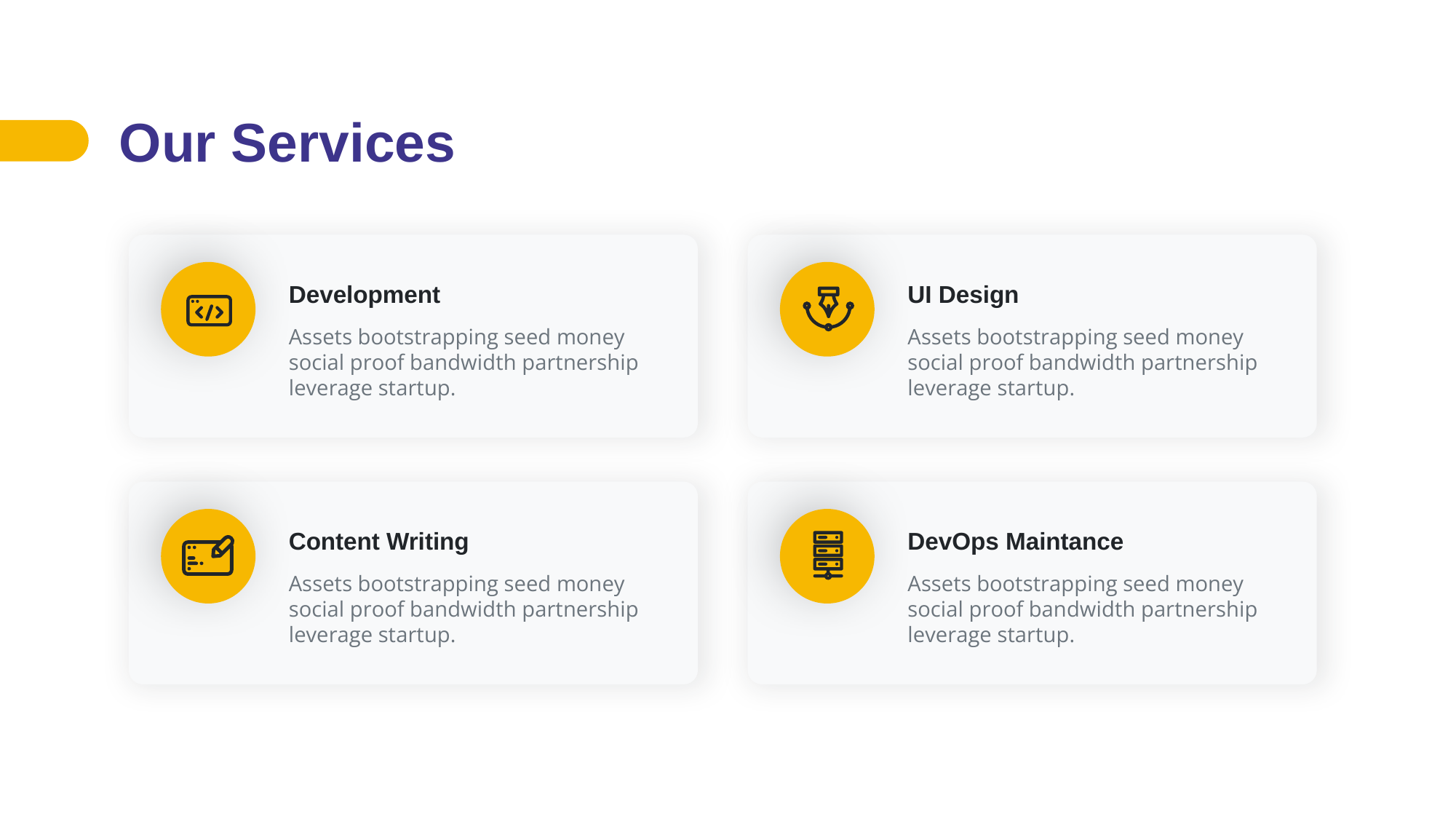

Our Services

Development
UI Design
Assets bootstrapping seed money social proof bandwidth partnership leverage startup.
Assets bootstrapping seed money social proof bandwidth partnership leverage startup.

Content Writing
DevOps Maintance
Assets bootstrapping seed money social proof bandwidth partnership leverage startup.
Assets bootstrapping seed money social proof bandwidth partnership leverage startup.